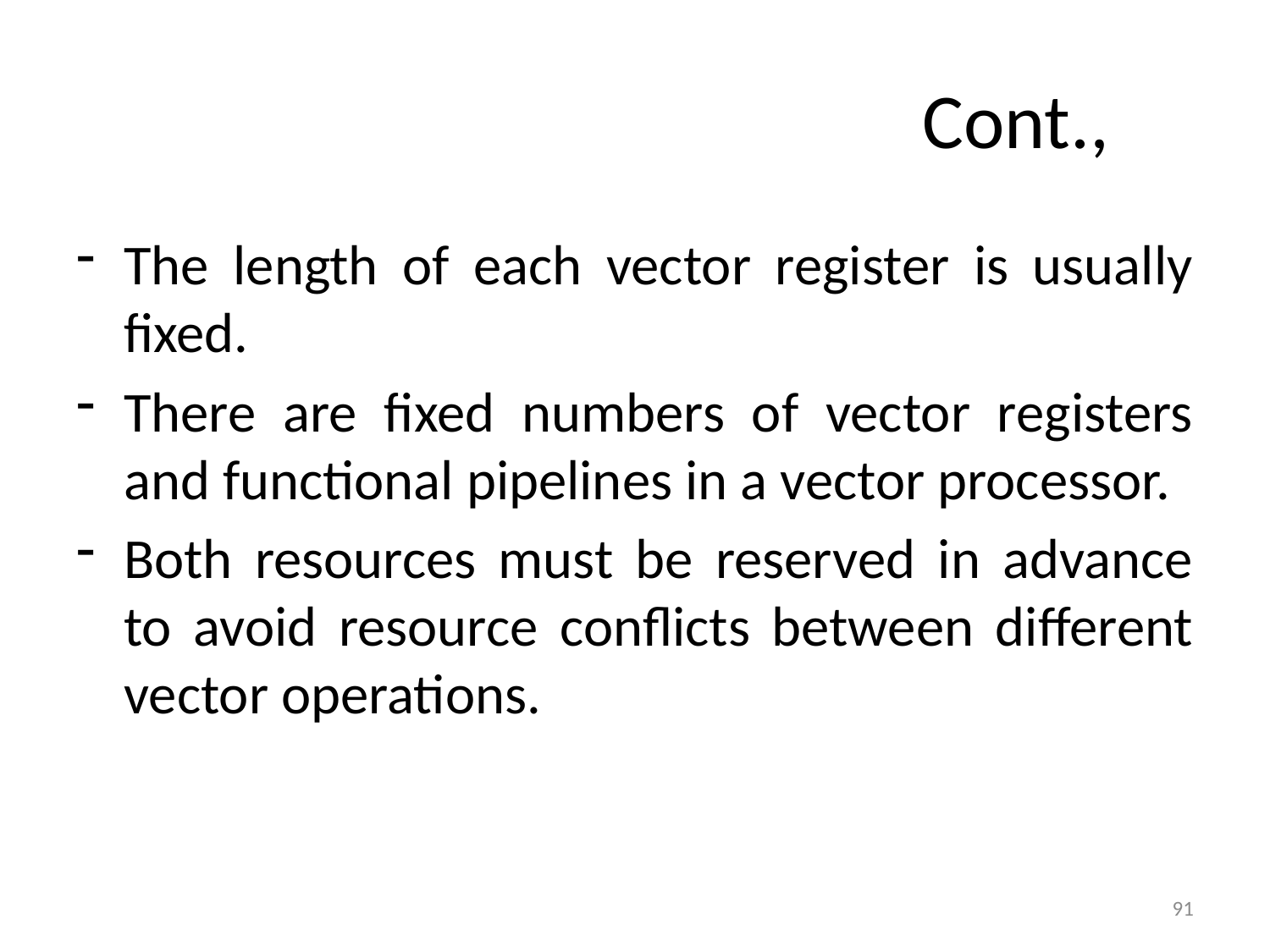

# Cont.,
The length of each vector register is usually fixed.
There are fixed numbers of vector registers and functional pipelines in a vector processor.
Both resources must be reserved in advance to avoid resource conflicts between different vector operations.
91